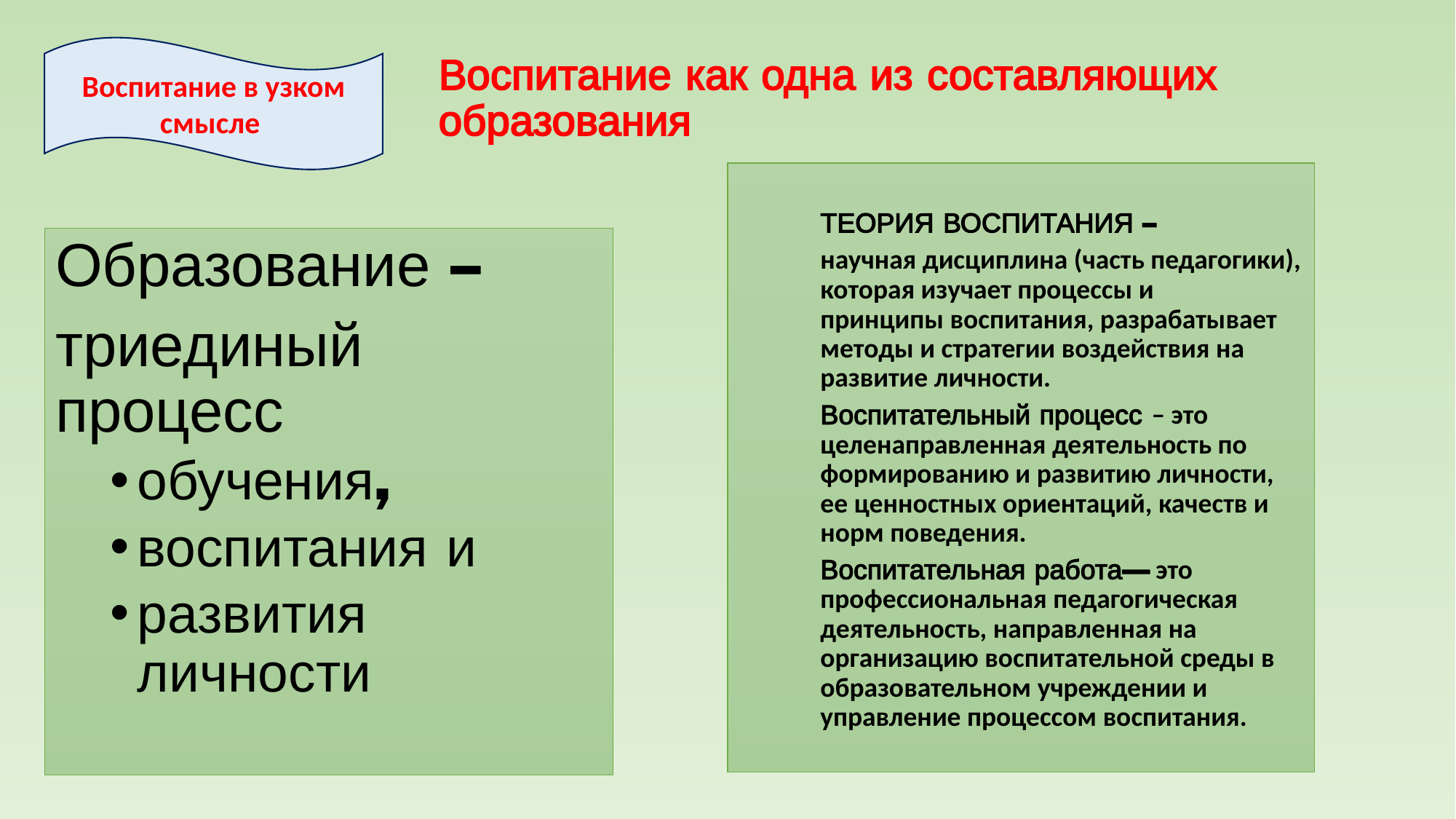

Воспитание в узком смысле
# Воспитание как одна из составляющих  образования

ТЕОРИЯ ВОСПИТАНИЯ –
научная дисциплина (часть педагогики), которая изучает процессы и принципы воспитания, разрабатывает методы и стратегии воздействия на развитие личности.
Воспитательный процесс – это целенаправленная деятельность по формированию и развитию личности, ее ценностных ориентаций, качеств и норм поведения.
Воспитательная работа— это профессиональная педагогическая деятельность, направленная на организацию воспитательной среды в образовательном учреждении и управление процессом воспитания.
Образование –
триединый процесс
обучения,
воспитания и
развития личности